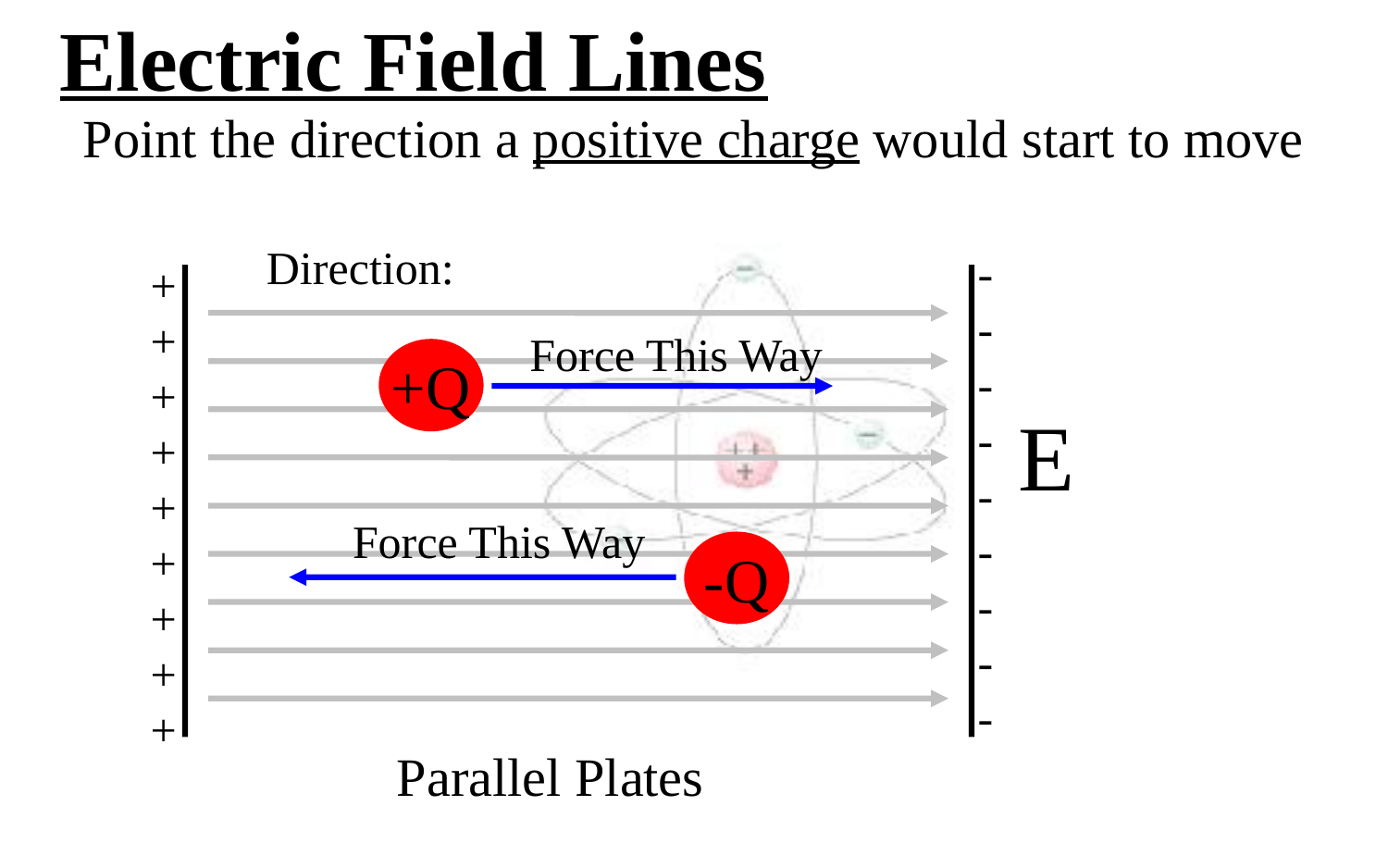

Electric Field Lines
Point the direction a positive charge would start to move
Direction:

E

-
-
-
-
-
-
-
-
-

+
+
+
+
+
+
+
+
+

Force This Way
+Q

Force This Way
-Q

Parallel Plates